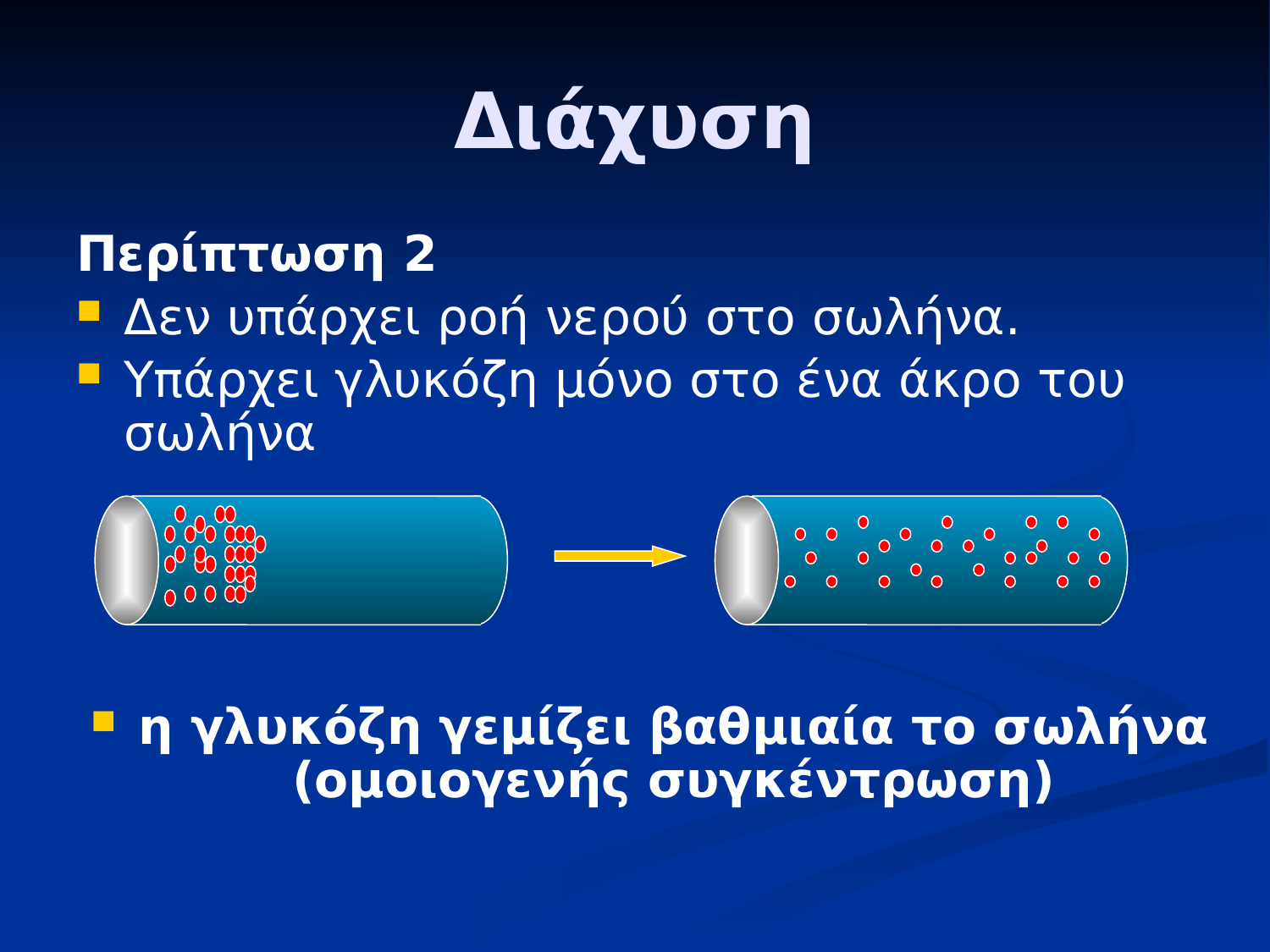

# Διάχυση
Περίπτωση 2
Δεν υπάρχει ροή νερού στο σωλήνα.
Υπάρχει γλυκόζη μόνο στο ένα άκρο του σωλήνα

η γλυκόζη γεμίζει βαθμιαία το σωλήνα (ομοιογενής συγκέντρωση)